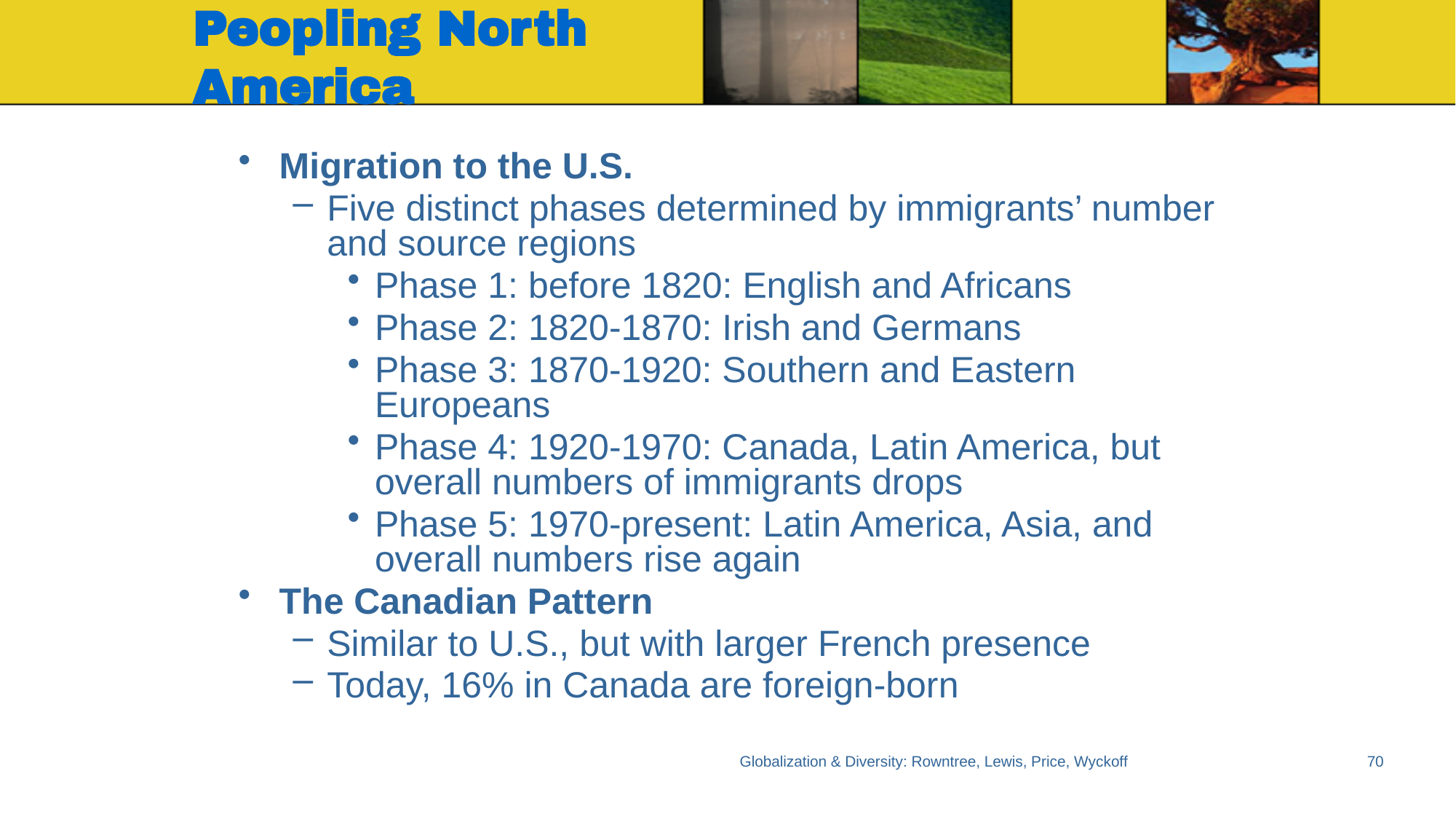

# Peopling North America
Migration to the U.S.
Five distinct phases determined by immigrants’ number and source regions
Phase 1: before 1820: English and Africans
Phase 2: 1820-1870: Irish and Germans
Phase 3: 1870-1920: Southern and Eastern Europeans
Phase 4: 1920-1970: Canada, Latin America, but overall numbers of immigrants drops
Phase 5: 1970-present: Latin America, Asia, and overall numbers rise again
The Canadian Pattern
Similar to U.S., but with larger French presence
Today, 16% in Canada are foreign-born
Globalization & Diversity: Rowntree, Lewis, Price, Wyckoff
70